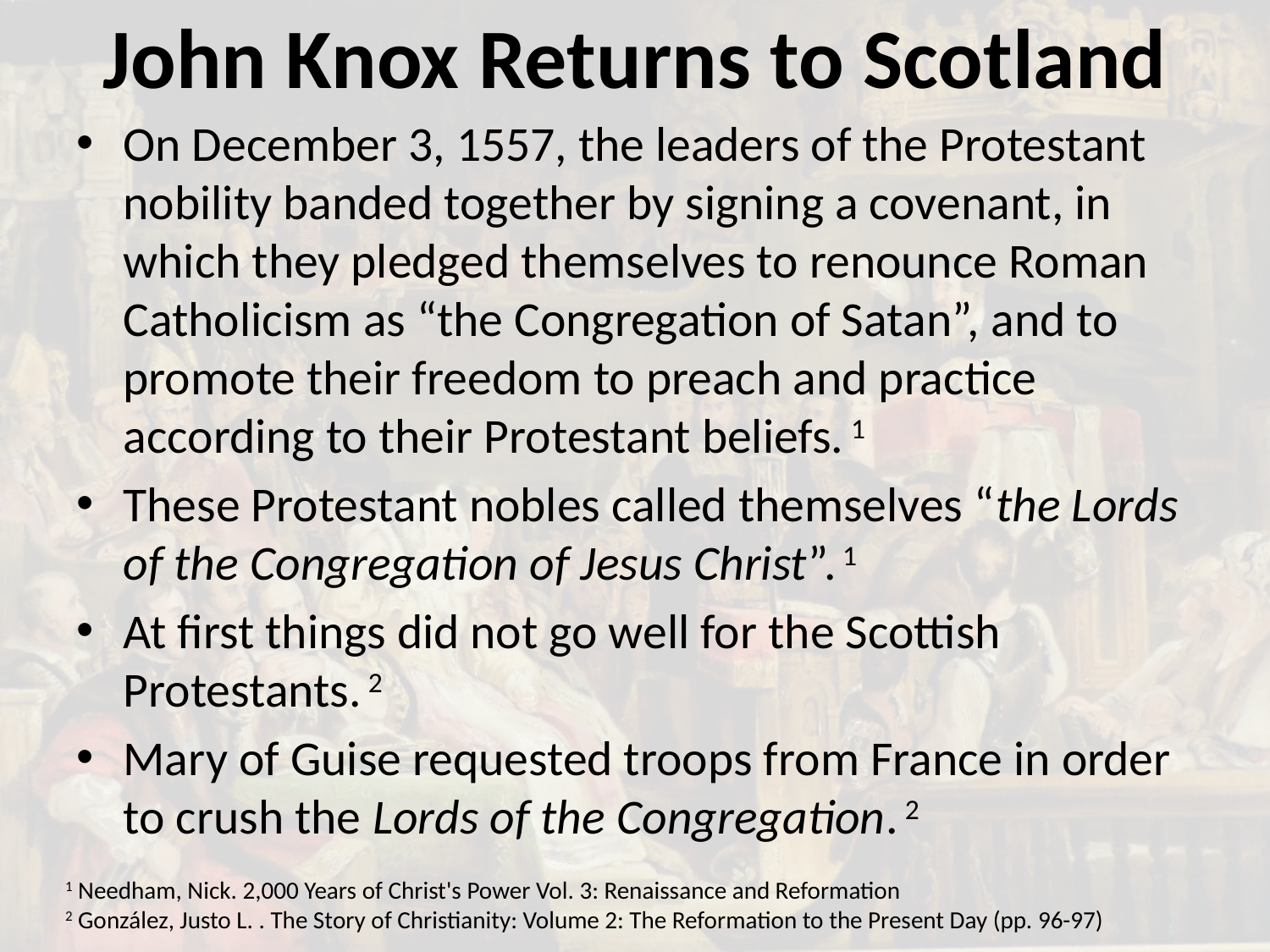

# John Knox Returns to Scotland
On December 3, 1557, the leaders of the Protestant nobility banded together by signing a covenant, in which they pledged themselves to renounce Roman Catholicism as “the Congregation of Satan”, and to promote their freedom to preach and practice according to their Protestant beliefs. 1
These Protestant nobles called themselves “the Lords of the Congregation of Jesus Christ”. 1
At first things did not go well for the Scottish Protestants. 2
Mary of Guise requested troops from France in order to crush the Lords of the Congregation. 2
1 Needham, Nick. 2,000 Years of Christ's Power Vol. 3: Renaissance and Reformation
2 González, Justo L. . The Story of Christianity: Volume 2: The Reformation to the Present Day (pp. 96-97)